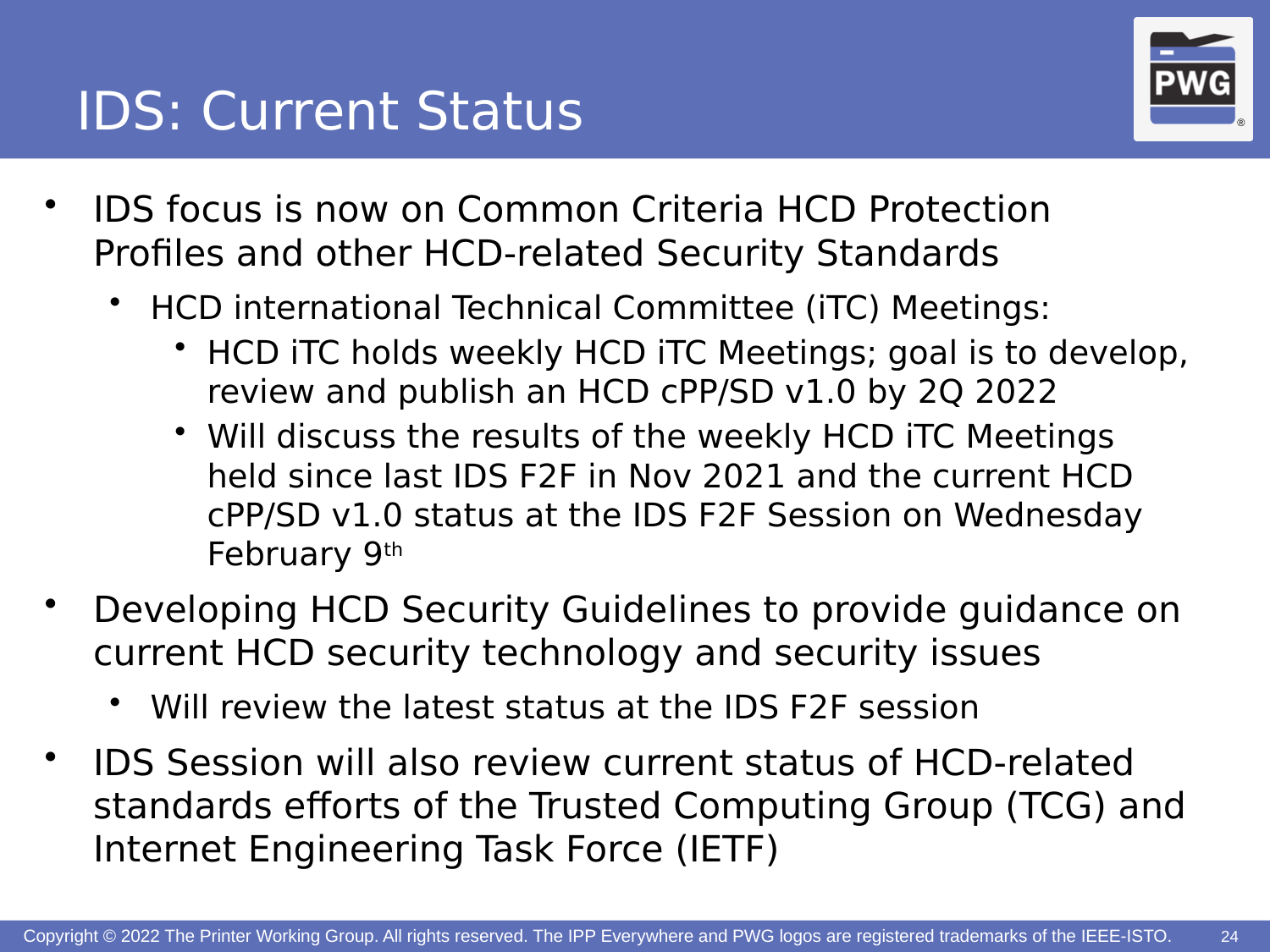

# IDS: Current Status
IDS focus is now on Common Criteria HCD Protection Profiles and other HCD-related Security Standards
HCD international Technical Committee (iTC) Meetings:
HCD iTC holds weekly HCD iTC Meetings; goal is to develop, review and publish an HCD cPP/SD v1.0 by 2Q 2022
Will discuss the results of the weekly HCD iTC Meetings held since last IDS F2F in Nov 2021 and the current HCD cPP/SD v1.0 status at the IDS F2F Session on Wednesday February 9th
Developing HCD Security Guidelines to provide guidance on current HCD security technology and security issues
Will review the latest status at the IDS F2F session
IDS Session will also review current status of HCD-related standards efforts of the Trusted Computing Group (TCG) and Internet Engineering Task Force (IETF)

24